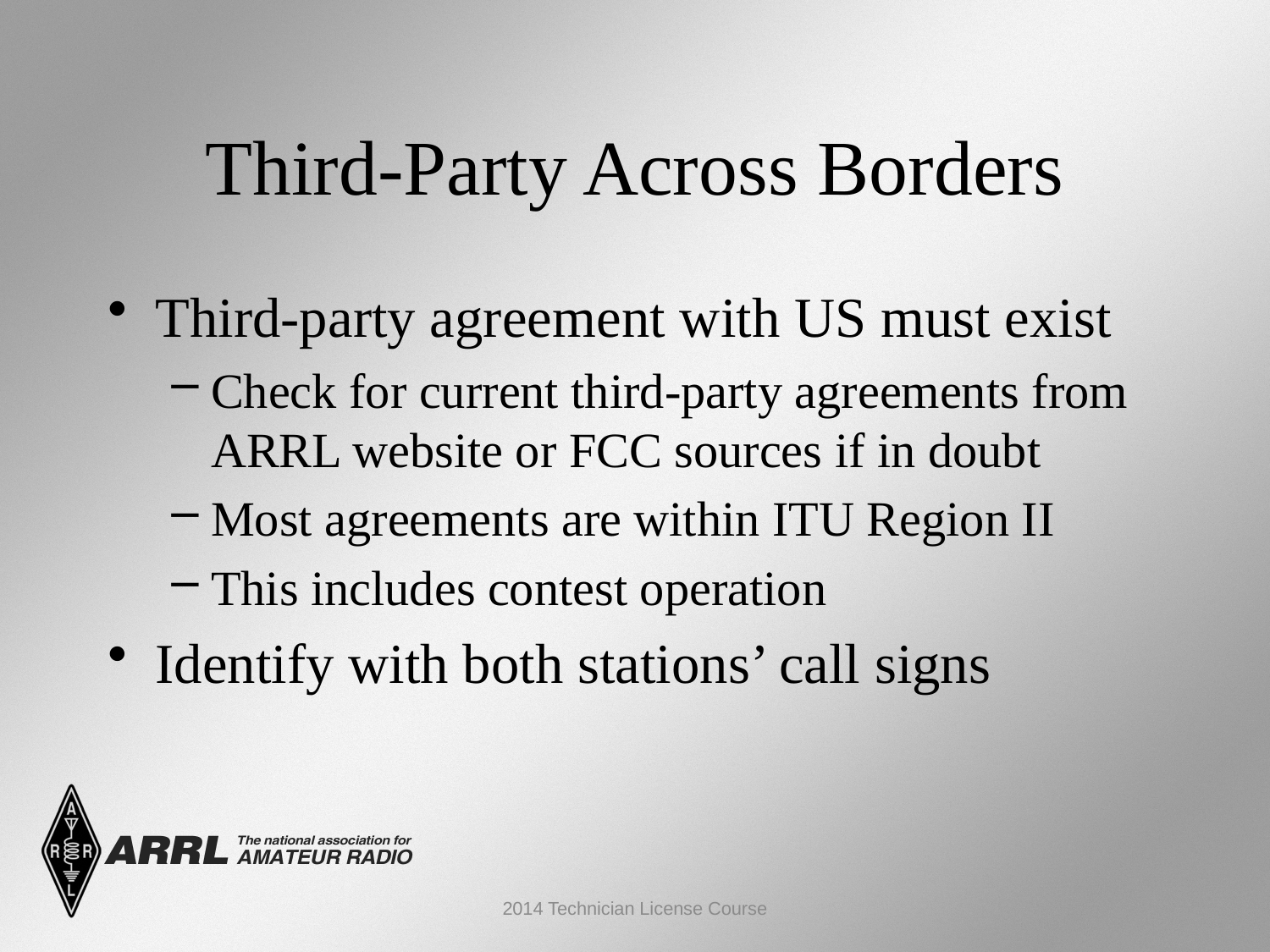

Third-Party Across Borders
Third-party agreement with US must exist
Check for current third-party agreements from ARRL website or FCC sources if in doubt
Most agreements are within ITU Region II
This includes contest operation
Identify with both stations’ call signs
2014 Technician License Course